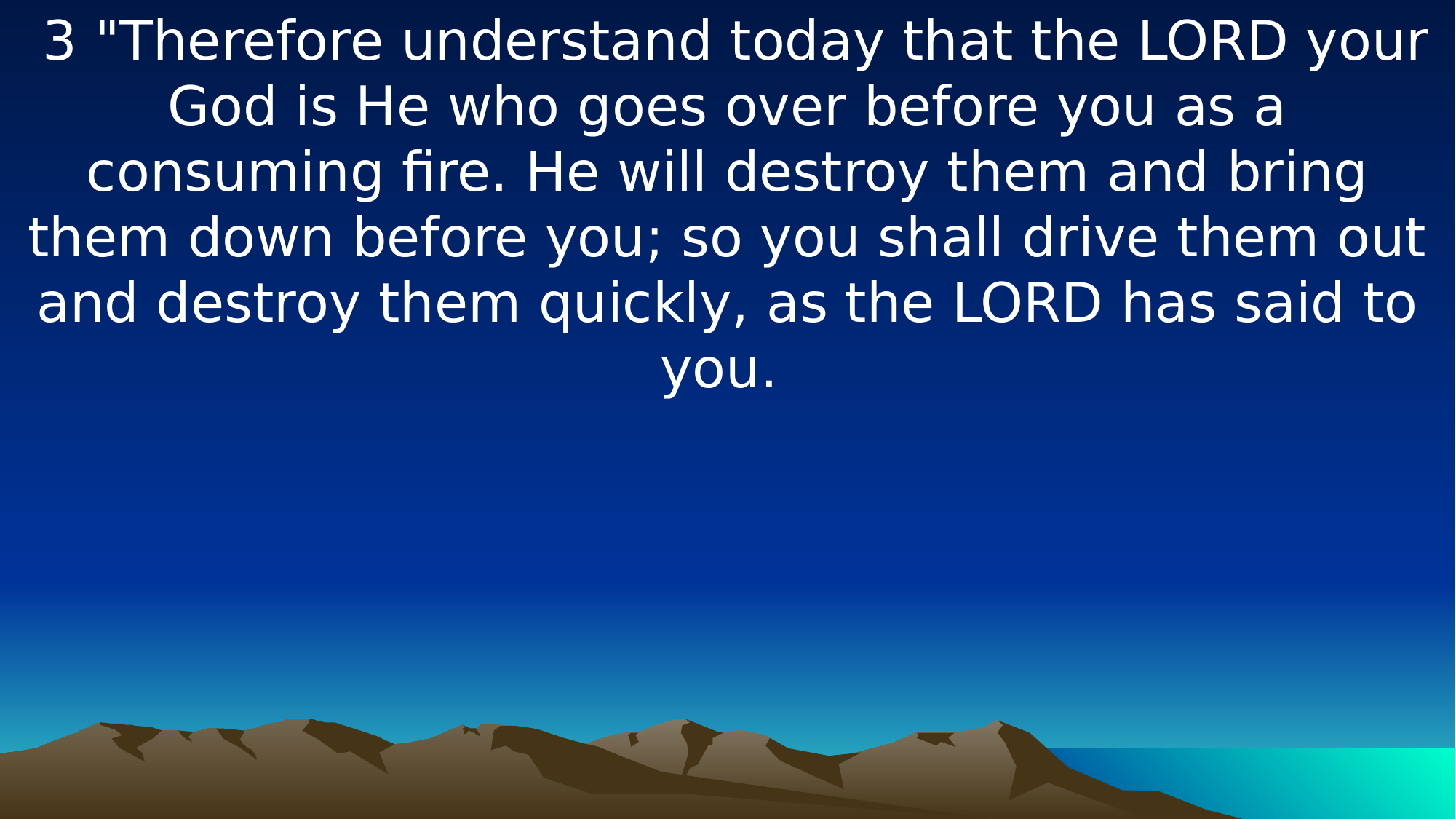

3 "Therefore understand today that the LORD your God is He who goes over before you as a consuming fire. He will destroy them and bring them down before you; so you shall drive them out and destroy them quickly, as the LORD has said to you.